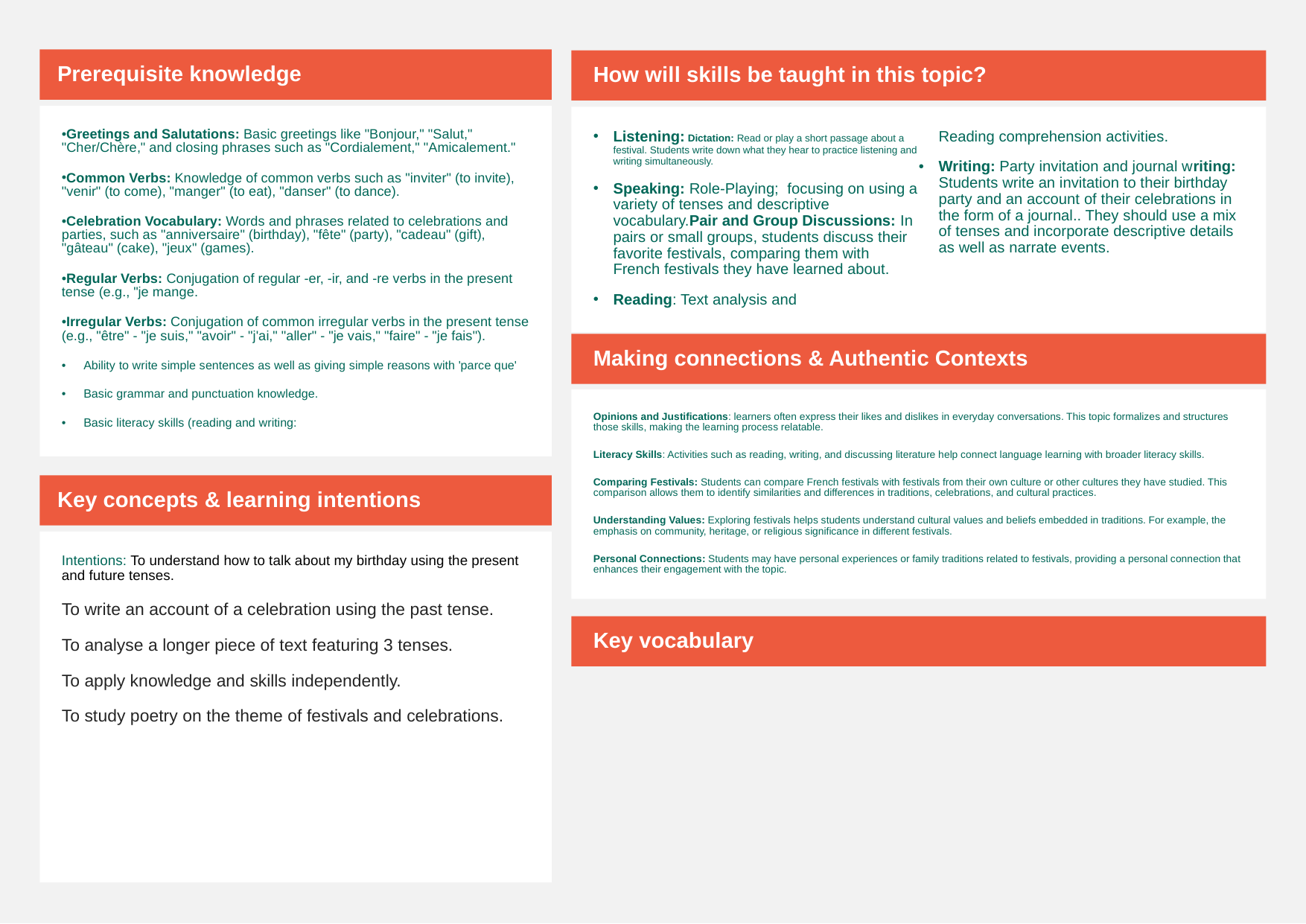

Prerequisite knowledge
How will skills be taught in this topic?
Greetings and Salutations: Basic greetings like "Bonjour," "Salut," "Cher/Chère," and closing phrases such as "Cordialement," "Amicalement."
Common Verbs: Knowledge of common verbs such as "inviter" (to invite), "venir" (to come), "manger" (to eat), "danser" (to dance).
Celebration Vocabulary: Words and phrases related to celebrations and parties, such as "anniversaire" (birthday), "fête" (party), "cadeau" (gift), "gâteau" (cake), "jeux" (games).
Regular Verbs: Conjugation of regular -er, -ir, and -re verbs in the present tense (e.g., "je mange.
Irregular Verbs: Conjugation of common irregular verbs in the present tense (e.g., "être" - "je suis," "avoir" - "j'ai," "aller" - "je vais," "faire" - "je fais").
Ability to write simple sentences as well as giving simple reasons with 'parce que'
Basic grammar and punctuation knowledge.
Basic literacy skills (reading and writing:
Listening: Dictation: Read or play a short passage about a festival. Students write down what they hear to practice listening and writing simultaneously.
Speaking: Role-Playing;  focusing on using a variety of tenses and descriptive vocabulary.Pair and Group Discussions: In pairs or small groups, students discuss their favorite festivals, comparing them with French festivals they have learned about.
Reading: Text analysis and Reading comprehension activities.
Writing: Party invitation and journal writing: Students write an invitation to their birthday party and an account of their celebrations in the form of a journal.. They should use a mix of tenses and incorporate descriptive details as well as narrate events.

Making connections & Authentic Contexts
Opinions and Justifications: learners often express their likes and dislikes in everyday conversations. This topic formalizes and structures those skills, making the learning process relatable.
Literacy Skills: Activities such as reading, writing, and discussing literature help connect language learning with broader literacy skills.
Comparing Festivals: Students can compare French festivals with festivals from their own culture or other cultures they have studied. This comparison allows them to identify similarities and differences in traditions, celebrations, and cultural practices.
Understanding Values: Exploring festivals helps students understand cultural values and beliefs embedded in traditions. For example, the emphasis on community, heritage, or religious significance in different festivals.
Personal Connections: Students may have personal experiences or family traditions related to festivals, providing a personal connection that enhances their engagement with the topic.
Key concepts & learning intentions
Intentions: To understand how to talk about my birthday using the present and future tenses.
To write an account of a celebration using the past tense.
To analyse a longer piece of text featuring 3 tenses.
To apply knowledge and skills independently.
To study poetry on the theme of festivals and celebrations.

Key vocabulary